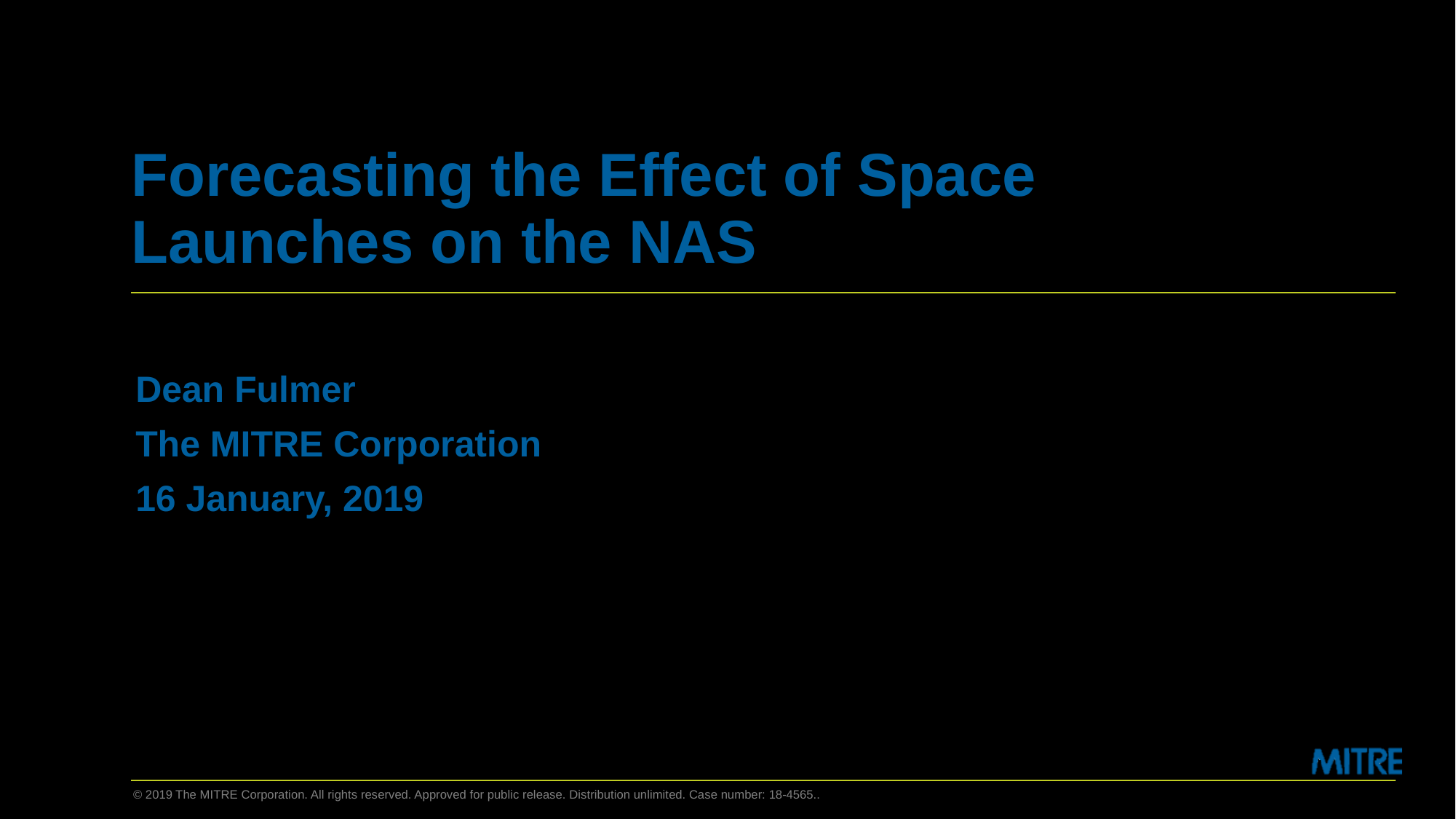

# Forecasting the Effect of Space Launches on the NAS

Dean Fulmer
The MITRE Corporation
16 January, 2019